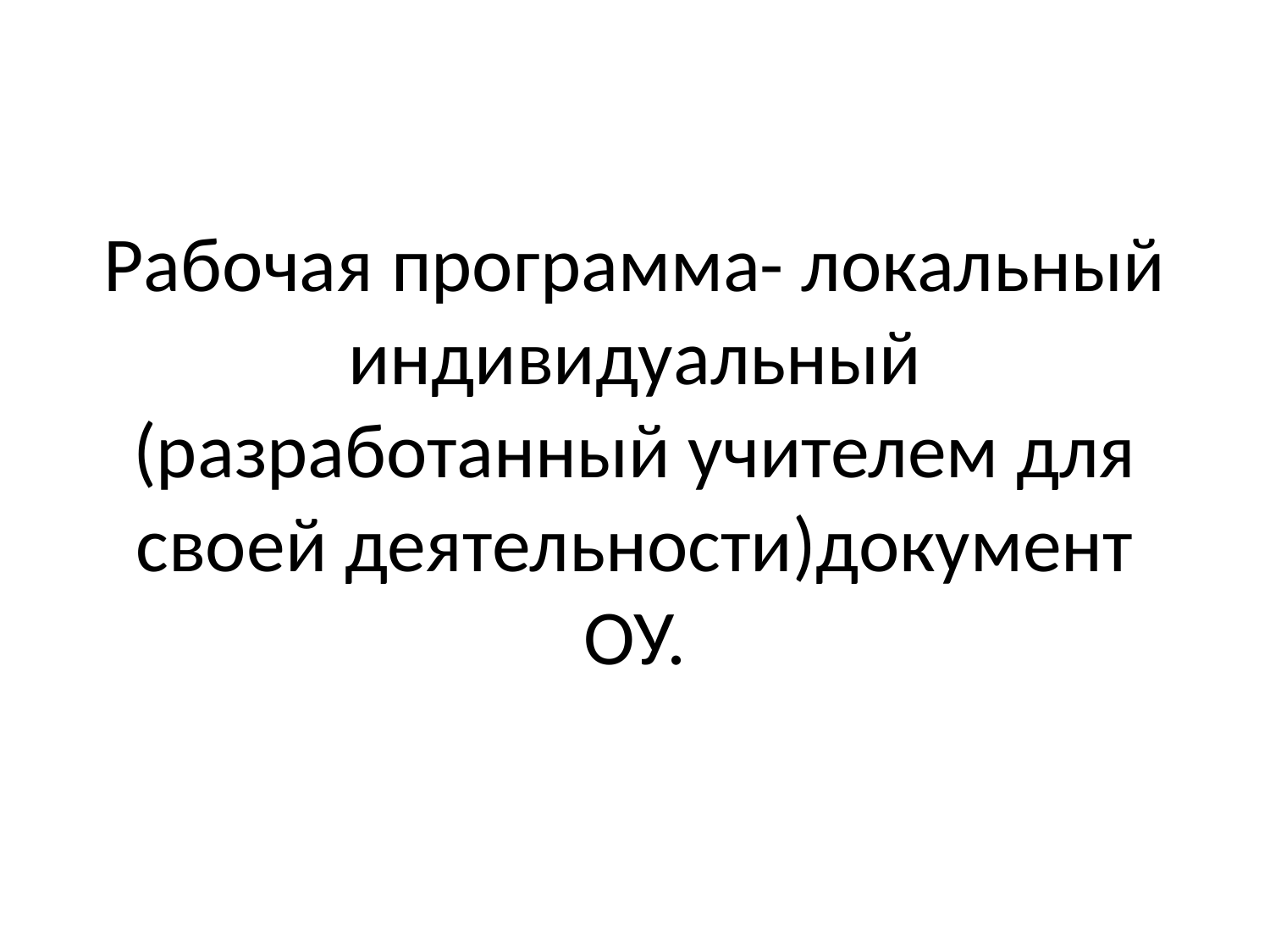

# Рабочая программа- локальный индивидуальный (разработанный учителем для своей деятельности)документ ОУ.